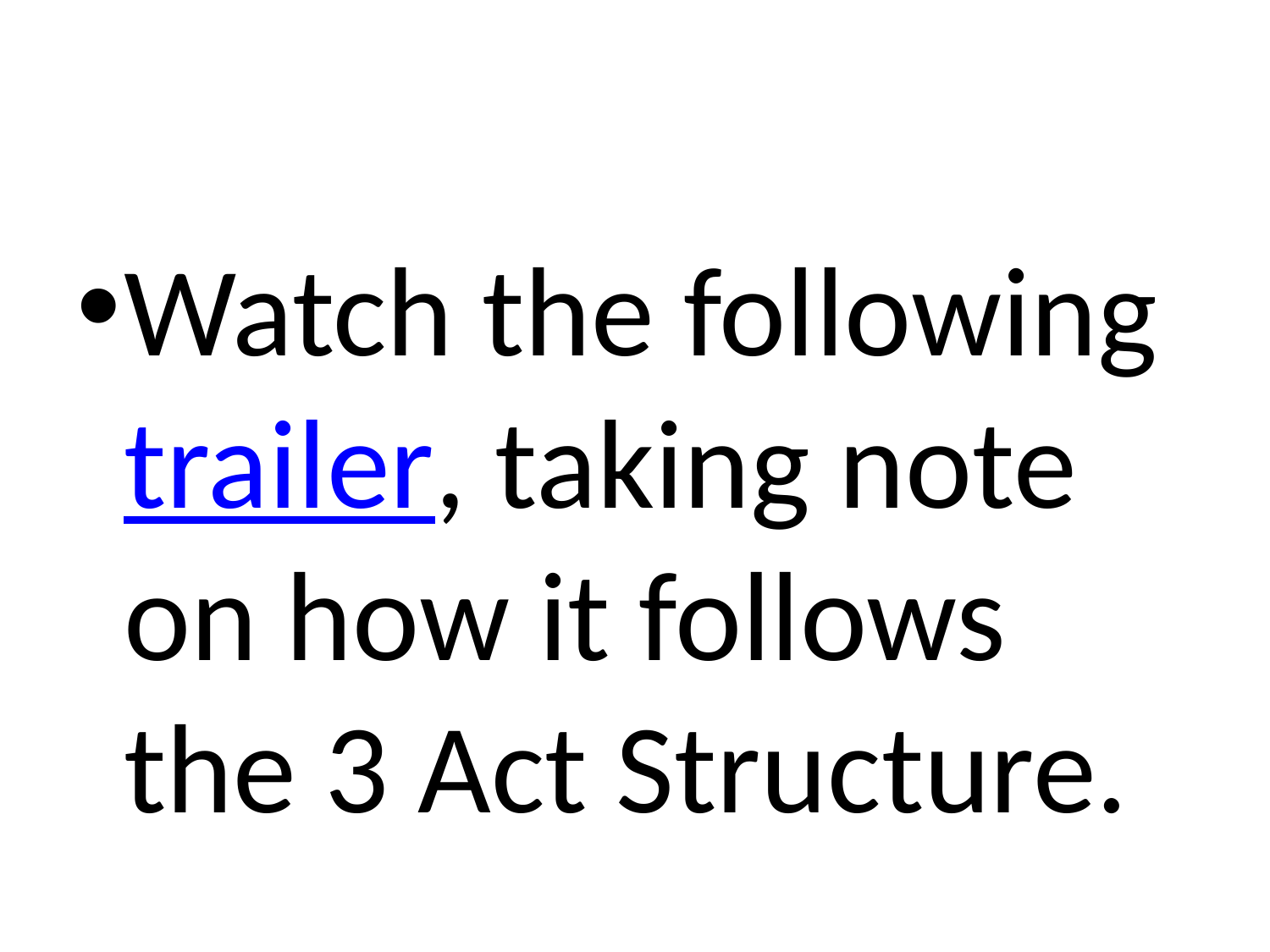

#
Watch the following trailer, taking note on how it follows the 3 Act Structure.